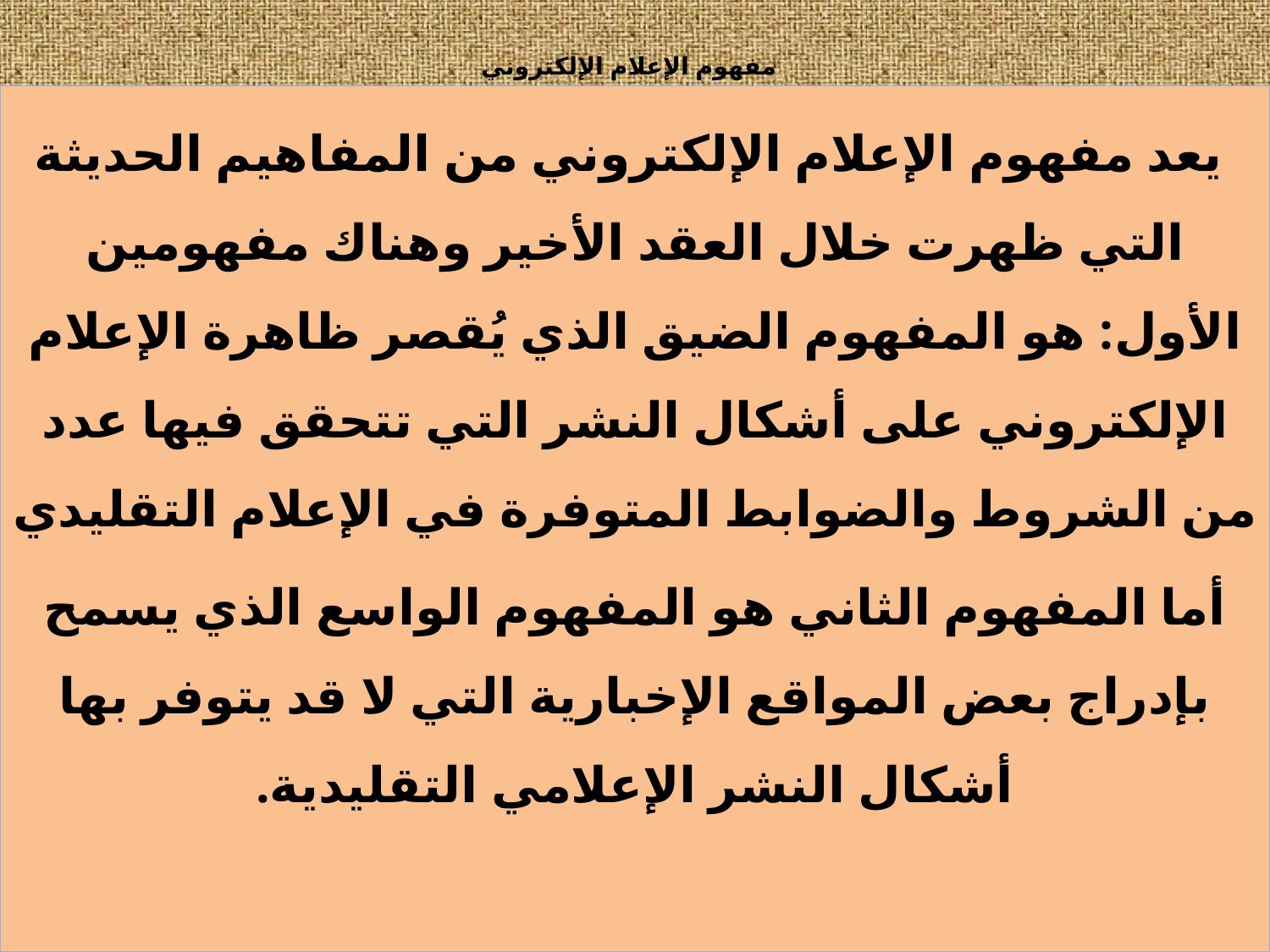

# مفهوم الإعلام الإلكتروني
 يعد مفهوم الإعلام الإلكتروني من المفاهيم الحديثة التي ظهرت خلال العقد الأخير وهناك مفهومين الأول: هو المفهوم الضيق الذي يُقصر ظاهرة الإعلام الإلكتروني على أشكال النشر التي تتحقق فيها عدد من الشروط والضوابط المتوفرة في الإعلام التقليدي
أما المفهوم الثاني هو المفهوم الواسع الذي يسمح بإدراج بعض المواقع الإخبارية التي لا قد يتوفر بها أشكال النشر الإعلامي التقليدية.